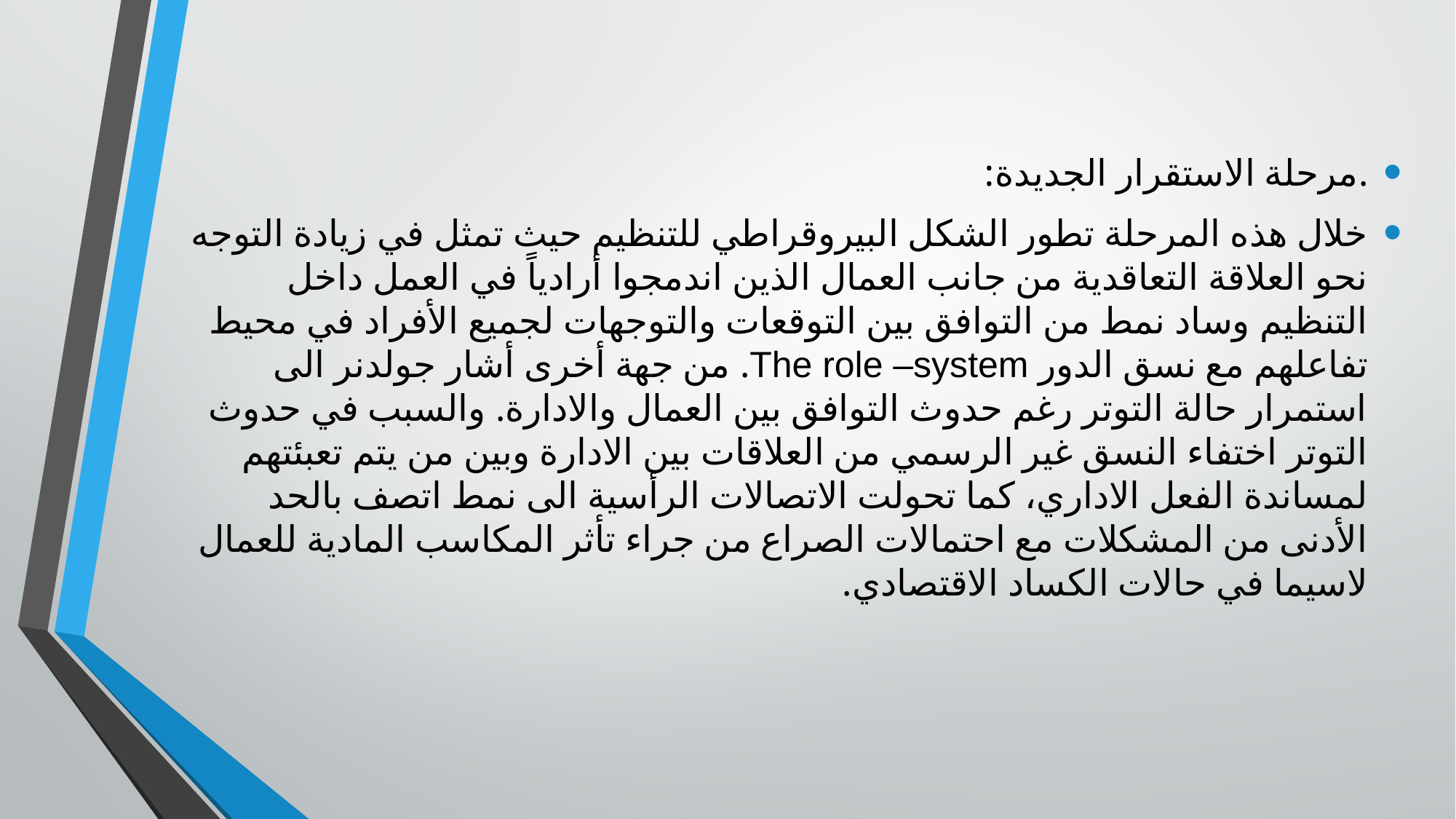

.	مرحلة الاستقرار الجديدة:
خلال هذه المرحلة تطور الشكل البيروقراطي للتنظيم حيث تمثل في زيادة التوجه نحو العلاقة التعاقدية من جانب العمال الذين اندمجوا أرادياً في العمل داخل التنظيم وساد نمط من التوافق بين التوقعات والتوجهات لجميع الأفراد في محيط تفاعلهم مع نسق الدور The role –system. من جهة أخرى أشار جولدنر الى استمرار حالة التوتر رغم حدوث التوافق بين العمال والادارة. والسبب في حدوث التوتر اختفاء النسق غير الرسمي من العلاقات بين الادارة وبين من يتم تعبئتهم لمساندة الفعل الاداري، كما تحولت الاتصالات الرأسية الى نمط اتصف بالحد الأدنى من المشكلات مع احتمالات الصراع من جراء تأثر المكاسب المادية للعمال لاسيما في حالات الكساد الاقتصادي.